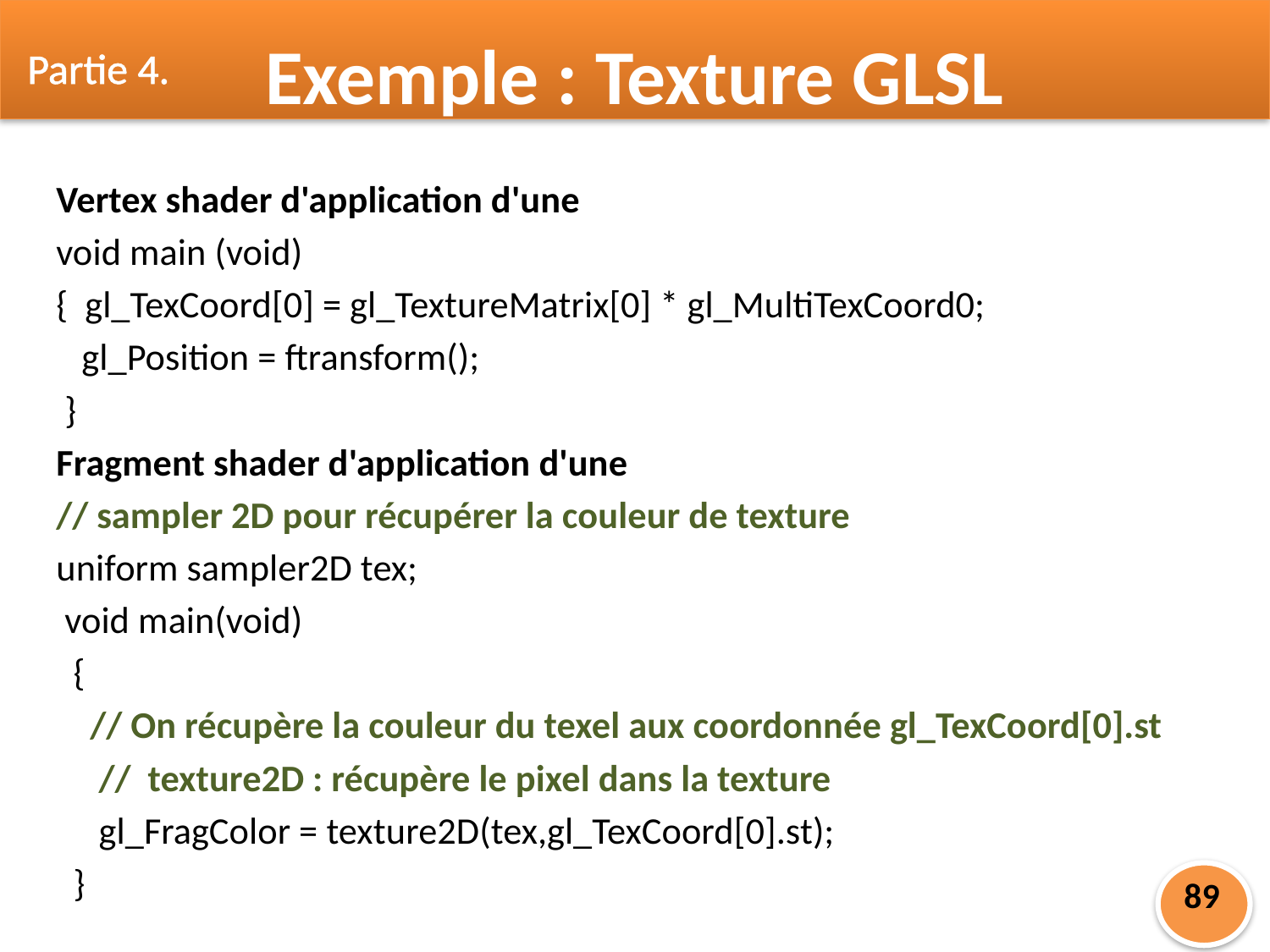

Partie 4.
Exemple : Texture GLSL
Vertex shader d'application d'une
void main (void)
{  gl_TexCoord[0] = gl_TextureMatrix[0] * gl_MultiTexCoord0;
   gl_Position = ftransform();
 }
Fragment shader d'application d'une
// sampler 2D pour récupérer la couleur de texture
uniform sampler2D tex;
 void main(void)
  {
    // On récupère la couleur du texel aux coordonnée gl_TexCoord[0].st
     //  texture2D : récupère le pixel dans la texture
     gl_FragColor = texture2D(tex,gl_TexCoord[0].st);
  }

89